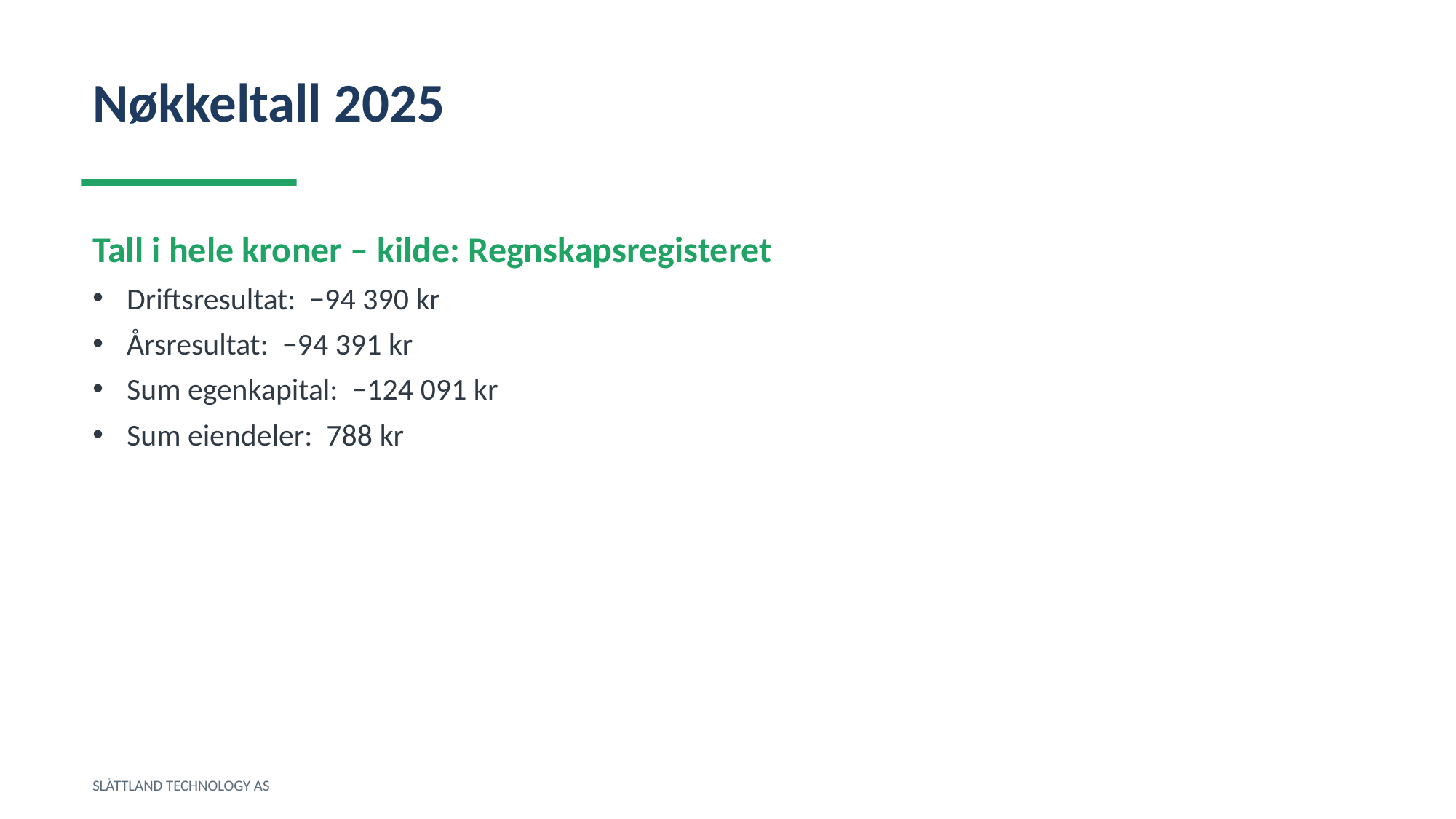

Nøkkeltall 2025

Tall i hele kroner – kilde: Regnskapsregisteret
Driftsresultat:  −94 390 kr
Årsresultat:  −94 391 kr
Sum egenkapital:  −124 091 kr
Sum eiendeler:  788 kr
SLÅTTLAND TECHNOLOGY AS